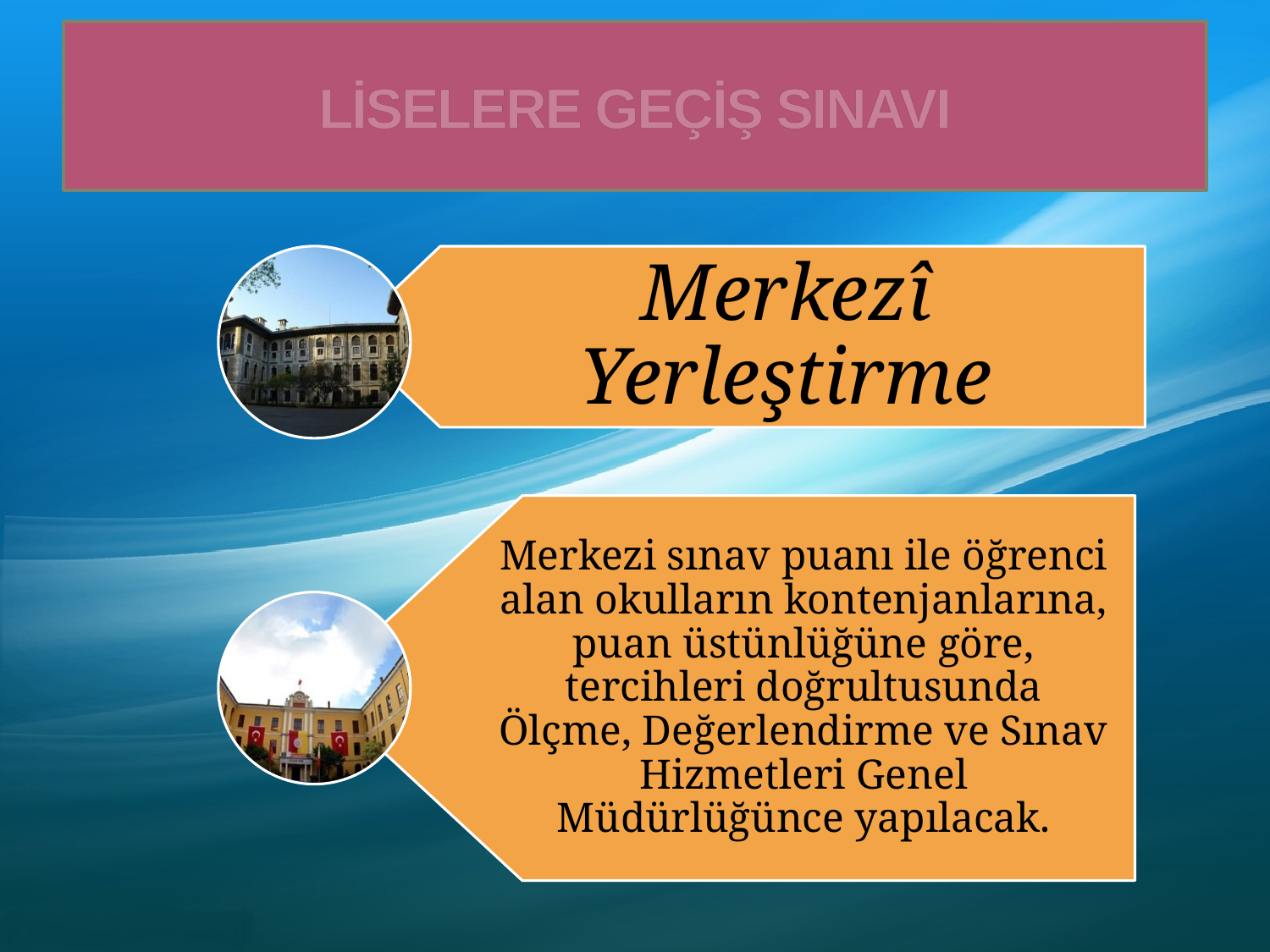

# LİSELERE GEÇİŞ SINAVI

Merkezî Yerleştirme
Merkezi sınav puanı ile öğrenci alan okulların kontenjanlarına, puan üstünlüğüne göre, tercihleri doğrultusunda Ölçme, Değerlendirme ve Sınav Hizmetleri Genel Müdürlüğünce yapılacak.